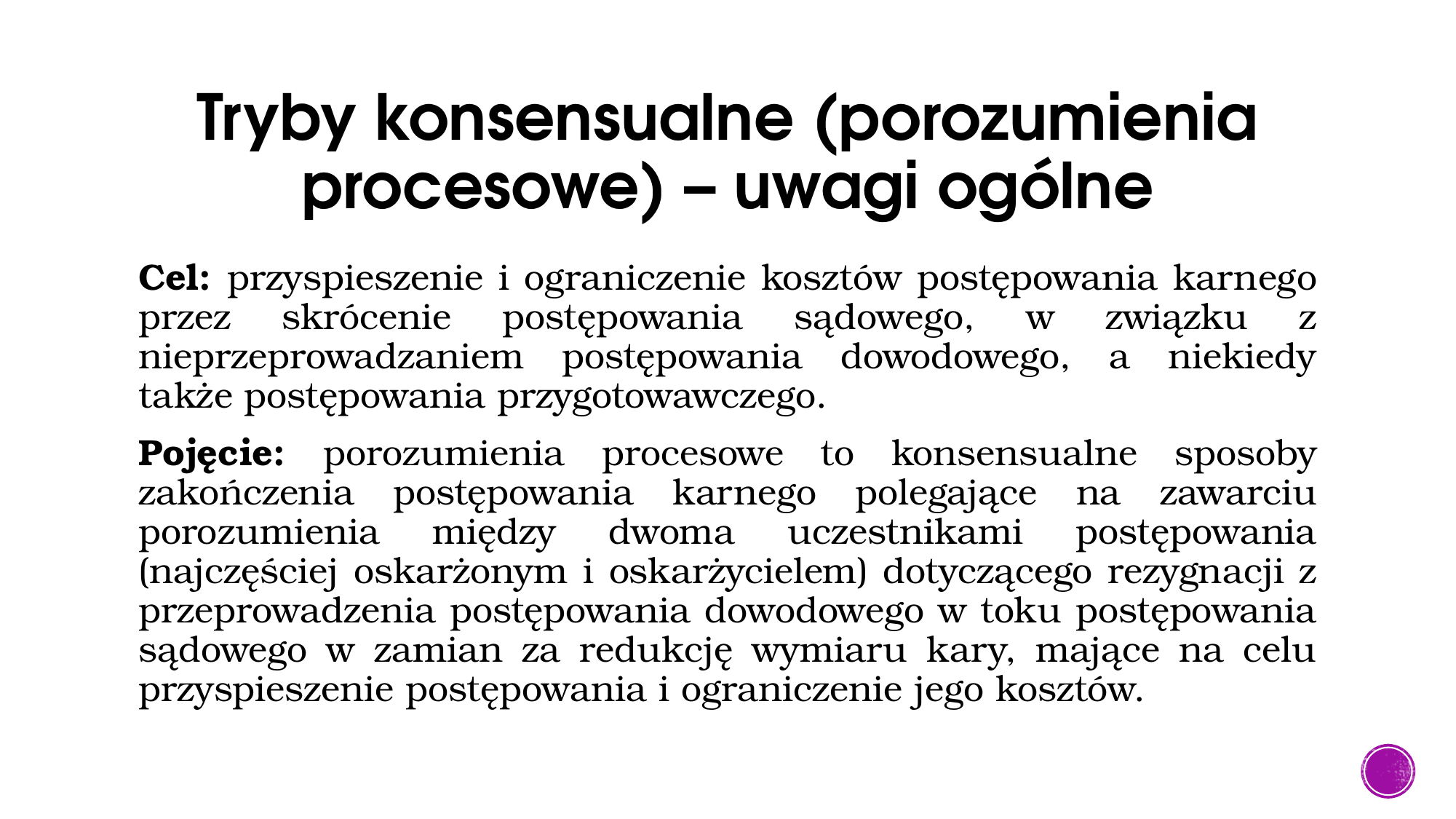

# Tryby konsensualne (porozumienia procesowe) – uwagi ogólne
Cel: przyspieszenie i ograniczenie kosztów postępowania karnego przez skrócenie postępowania sądowego, w związku z nieprzeprowadzaniem postępowania dowodowego, a niekiedy także postępowania przygotowawczego.
Pojęcie: porozumienia procesowe to konsensualne sposoby zakończenia postępowania karnego polegające na zawarciu porozumienia między dwoma uczestnikami postępowania (najczęściej oskarżonym i oskarżycielem) dotyczącego rezygnacji z przeprowadzenia postępowania dowodowego w toku postępowania sądowego w zamian za redukcję wymiaru kary, mające na celu przyspieszenie postępowania i ograniczenie jego kosztów.